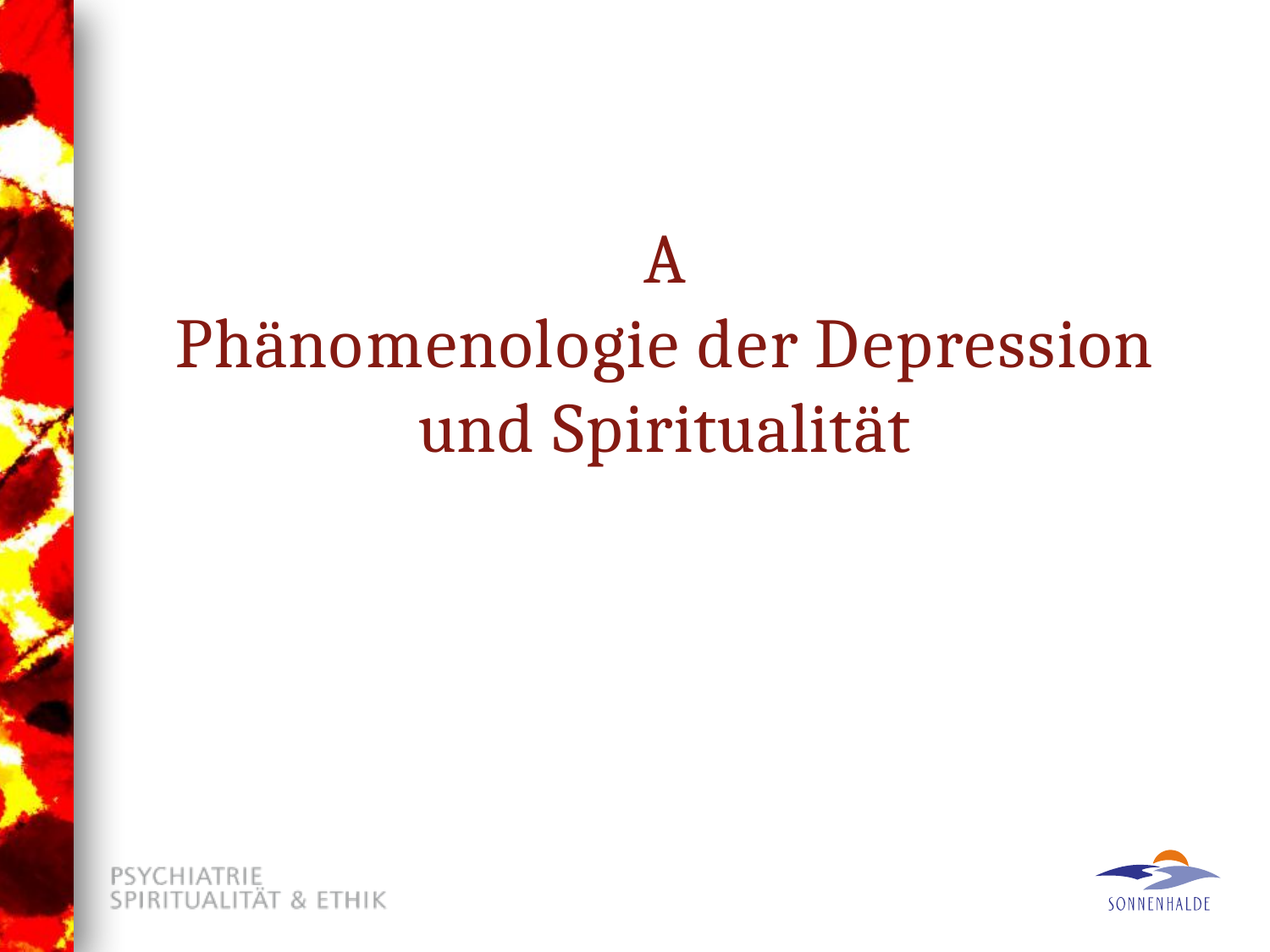

# A Phänomenologie der Depression und Spiritualität